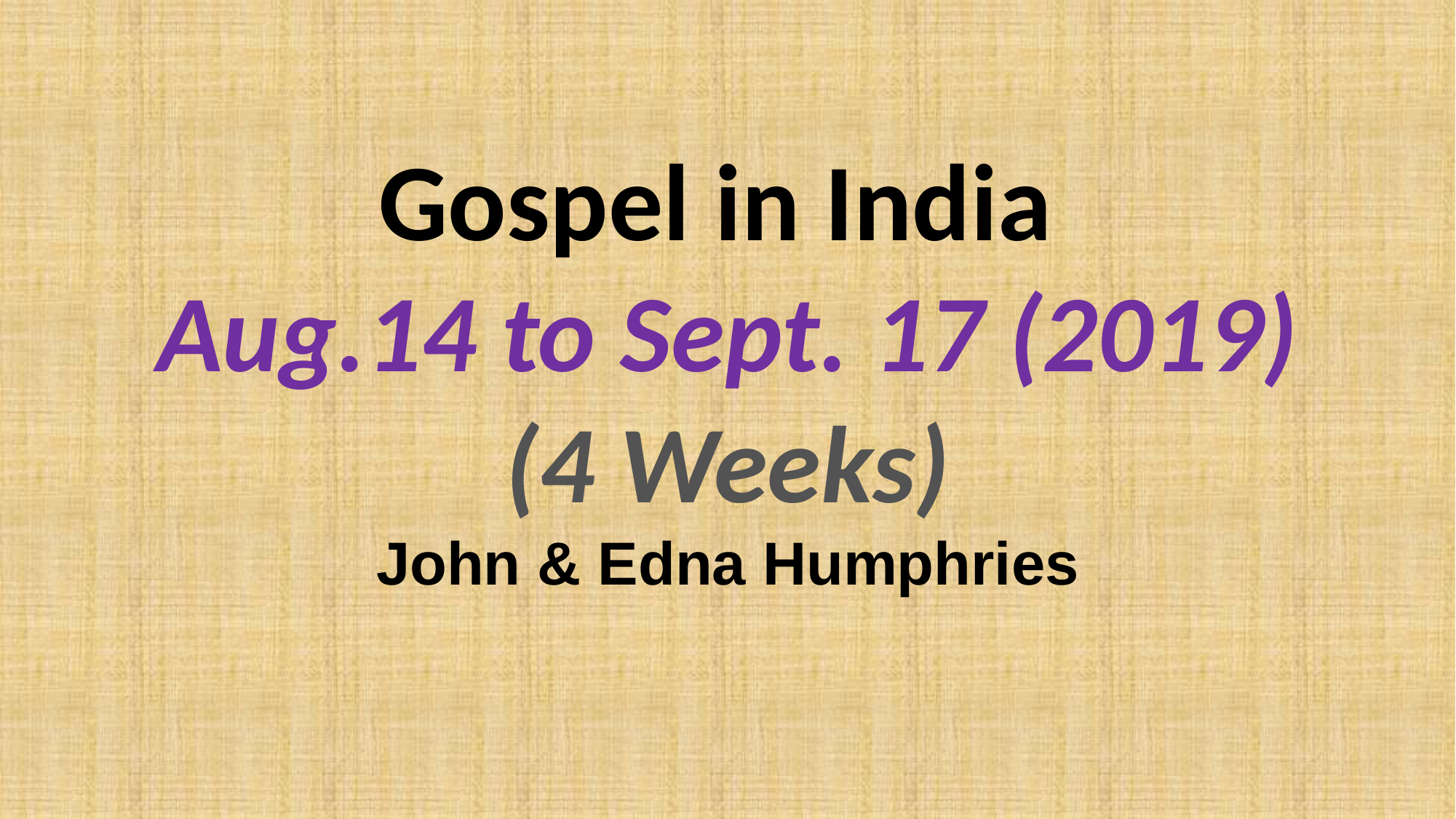

Gospel in India
Aug.14 to Sept. 17 (2019)
(4 Weeks)
John & Edna Humphries